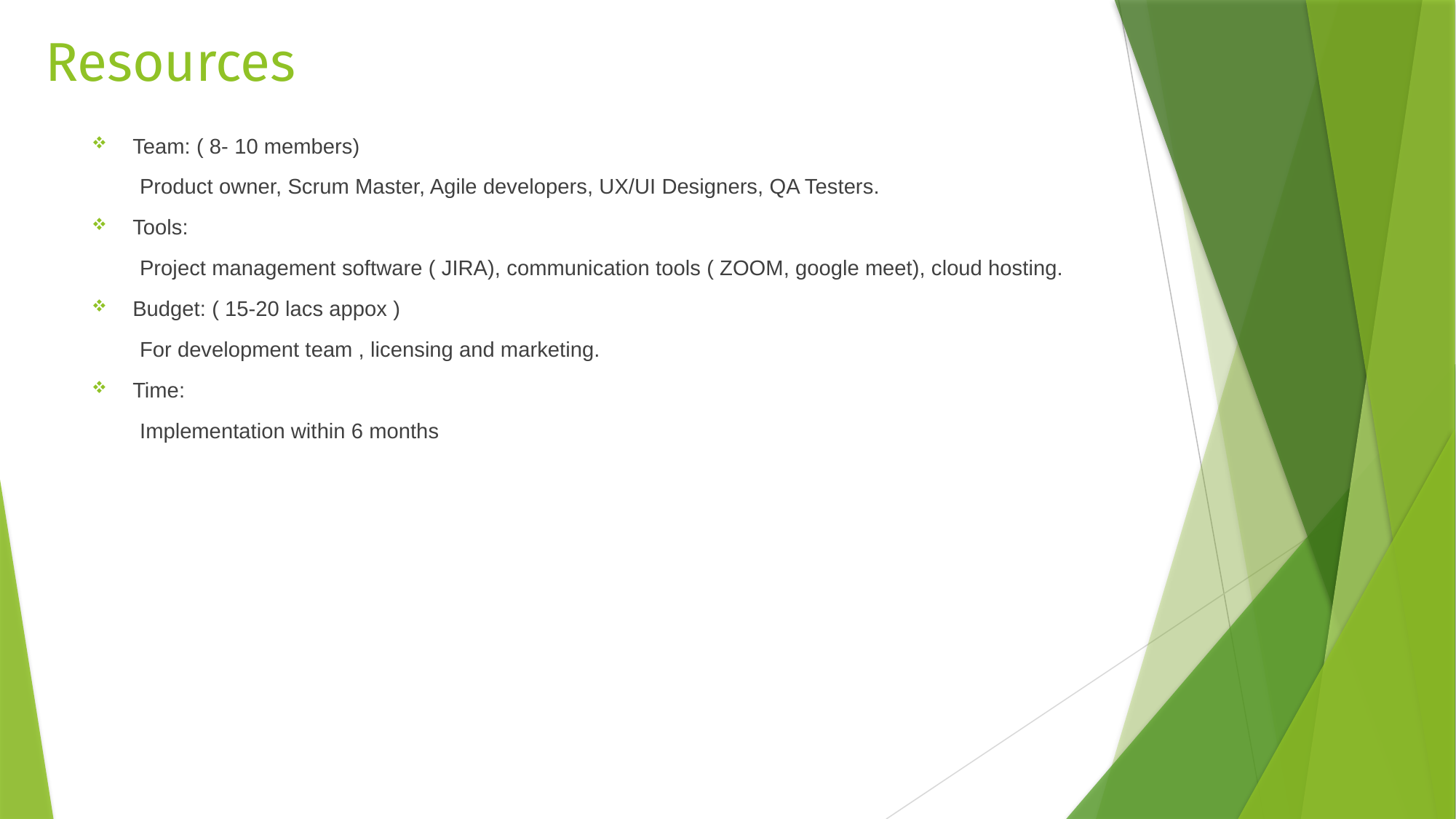

# Resources
Team: ( 8- 10 members)
        Product owner, Scrum Master, Agile developers, UX/UI Designers, QA Testers.
Tools:
        Project management software ( JIRA), communication tools ( ZOOM, google meet), cloud hosting.
Budget: ( 15-20 lacs appox )
        For development team , licensing and marketing.
Time:
        Implementation within 6 months